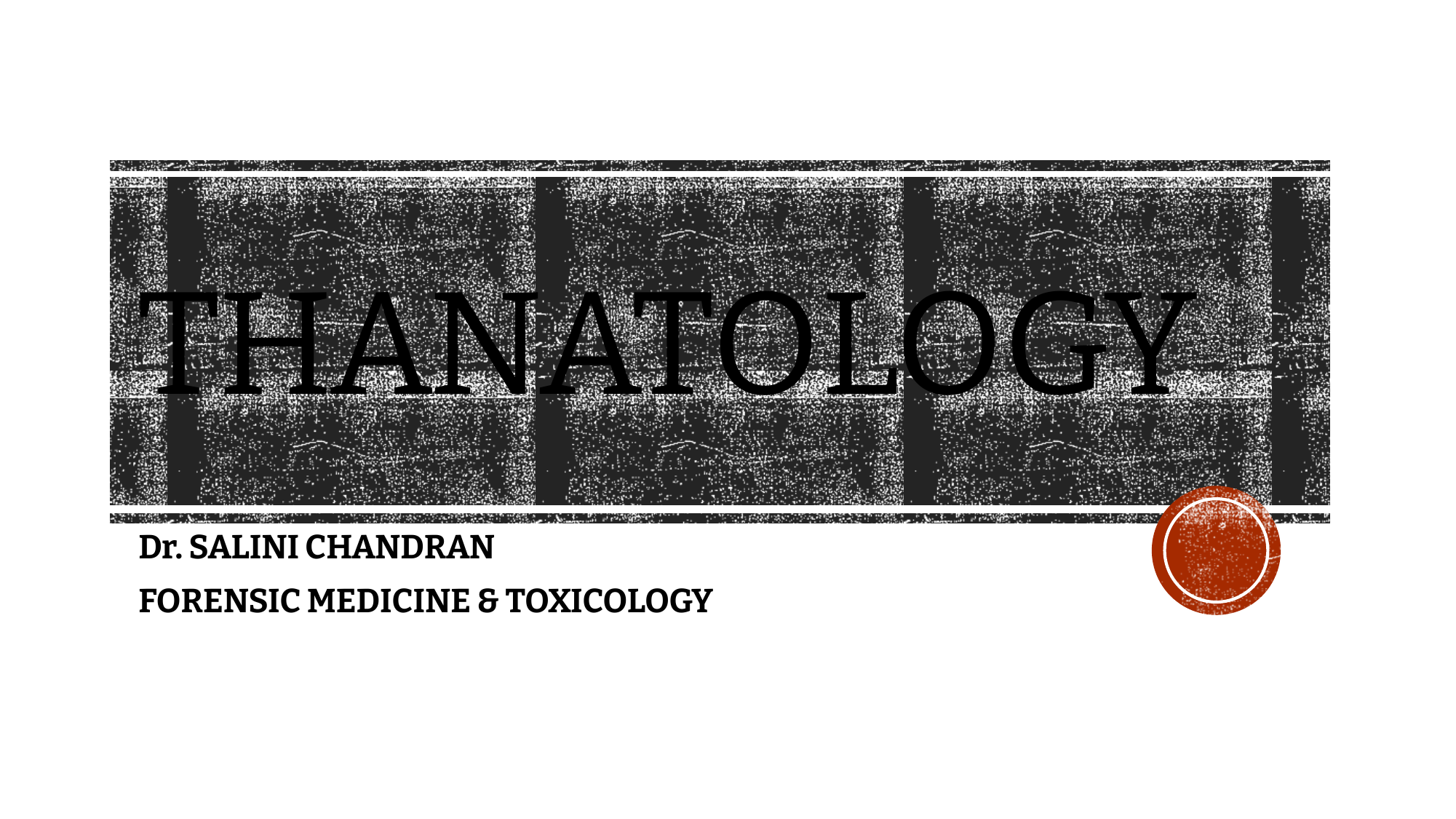

# THANATOLOGY
Dr. SALINI CHANDRAN
FORENSIC MEDICINE & TOXICOLOGY